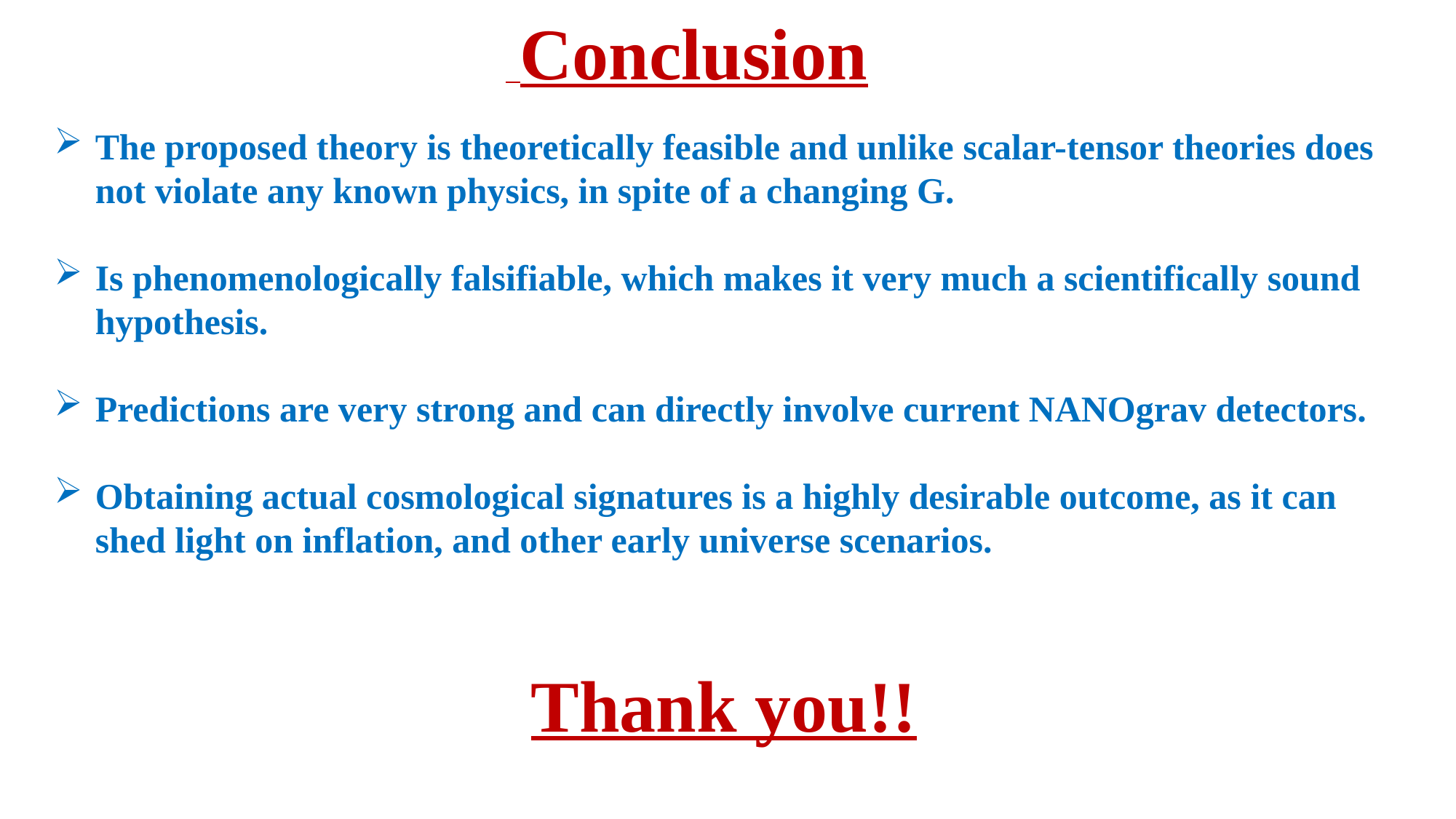

Conclusion
The proposed theory is theoretically feasible and unlike scalar-tensor theories does not violate any known physics, in spite of a changing G.

Is phenomenologically falsifiable, which makes it very much a scientifically sound hypothesis.

Predictions are very strong and can directly involve current NANOgrav detectors.

Obtaining actual cosmological signatures is a highly desirable outcome, as it can shed light on inflation, and other early universe scenarios.

Thank you!!